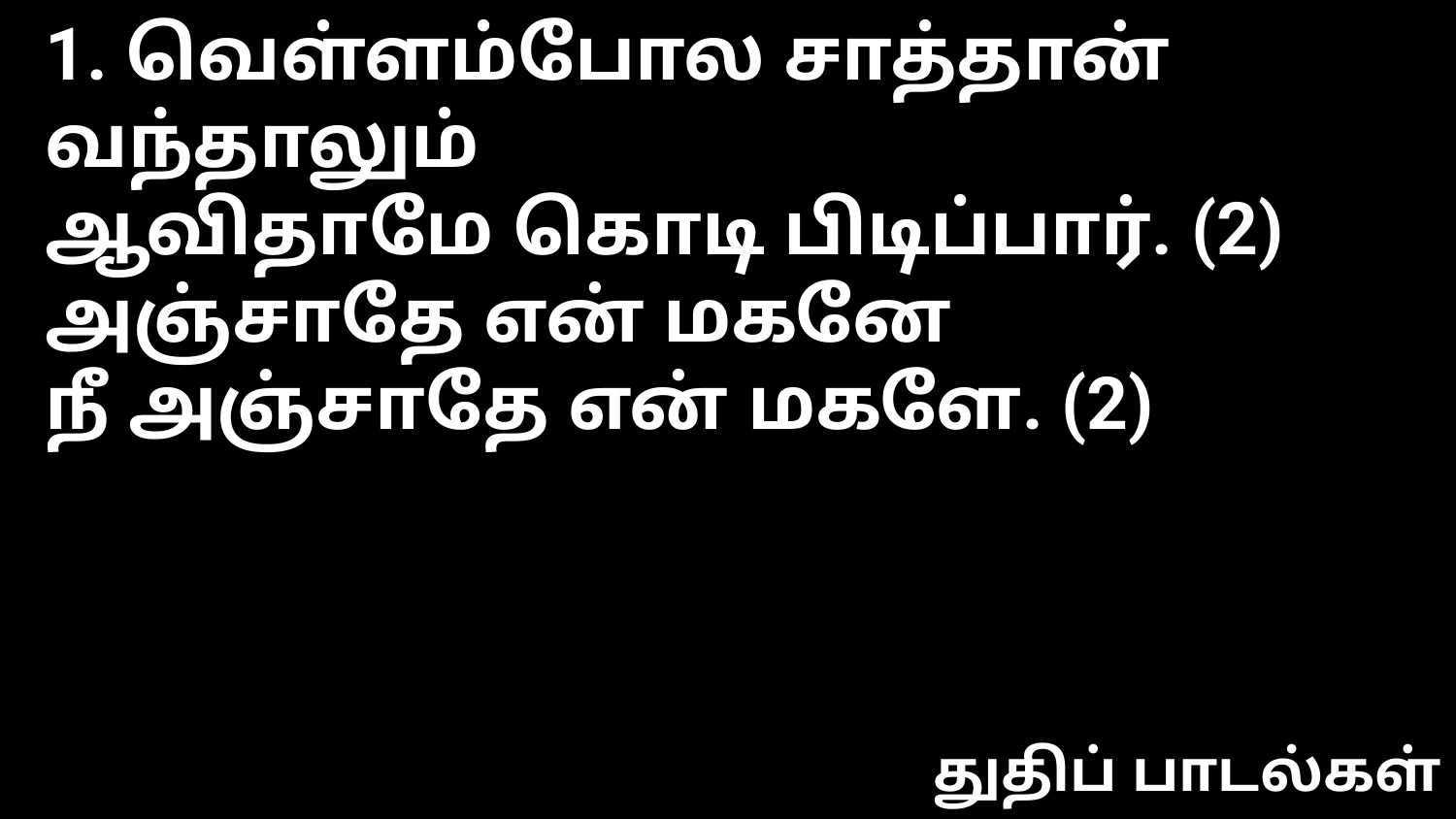

1. வெள்ளம்போல சாத்தான் வந்தாலும்
ஆவிதாமே கொடி பிடிப்பார். (2)
அஞ்சாதே என் மகனே
நீ அஞ்சாதே என் மகளே. (2)

துதிப் பாடல்கள்